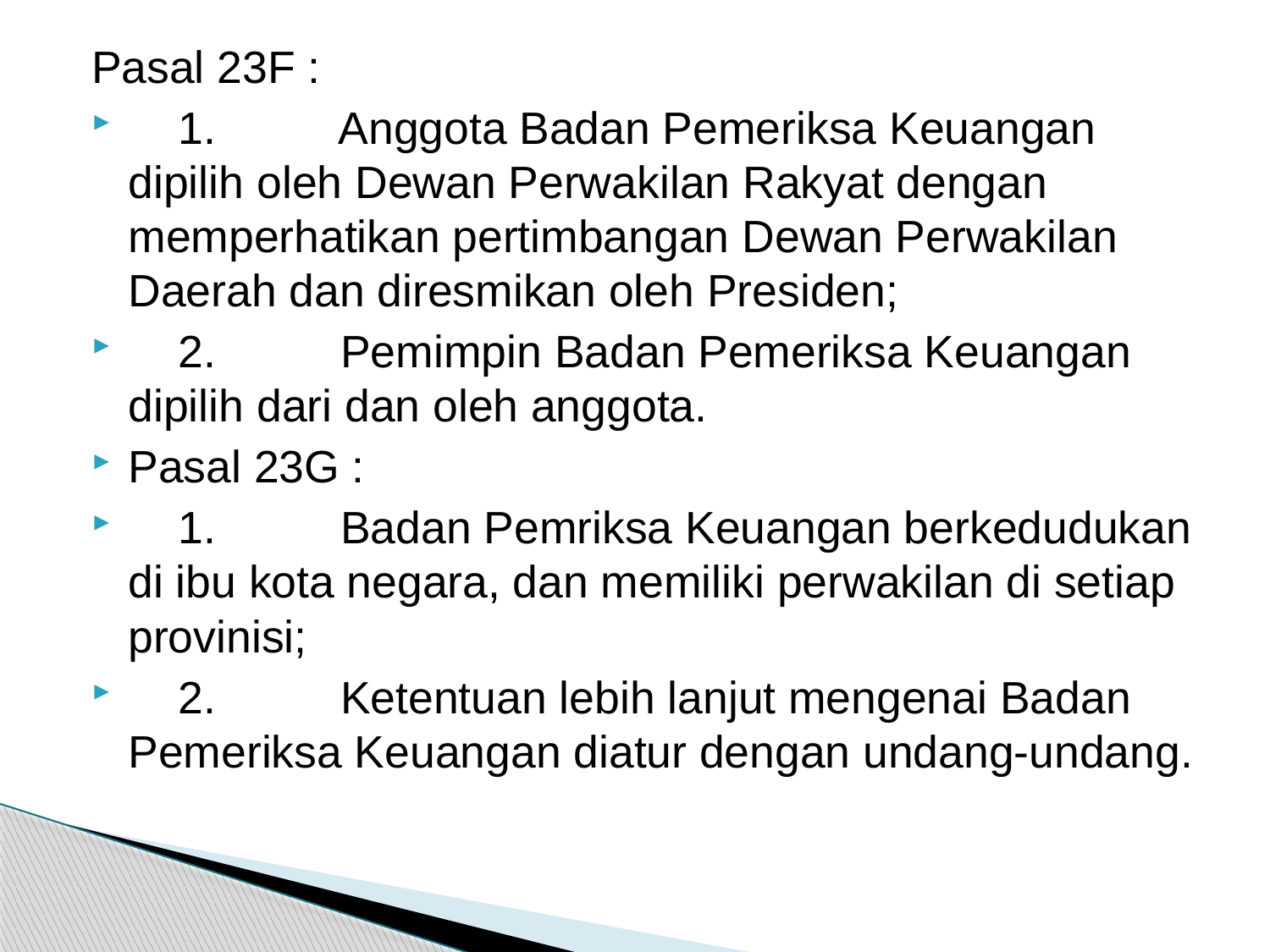

Pasal 23F :
    1.          Anggota Badan Pemeriksa Keuangan dipilih oleh Dewan Perwakilan Rakyat dengan memperhatikan pertimbangan Dewan Perwakilan Daerah dan diresmikan oleh Presiden;
    2.          Pemimpin Badan Pemeriksa Keuangan dipilih dari dan oleh anggota.
Pasal 23G :
    1.          Badan Pemriksa Keuangan berkedudukan di ibu kota negara, dan memiliki perwakilan di setiap provinisi;
    2.          Ketentuan lebih lanjut mengenai Badan Pemeriksa Keuangan diatur dengan undang-undang.